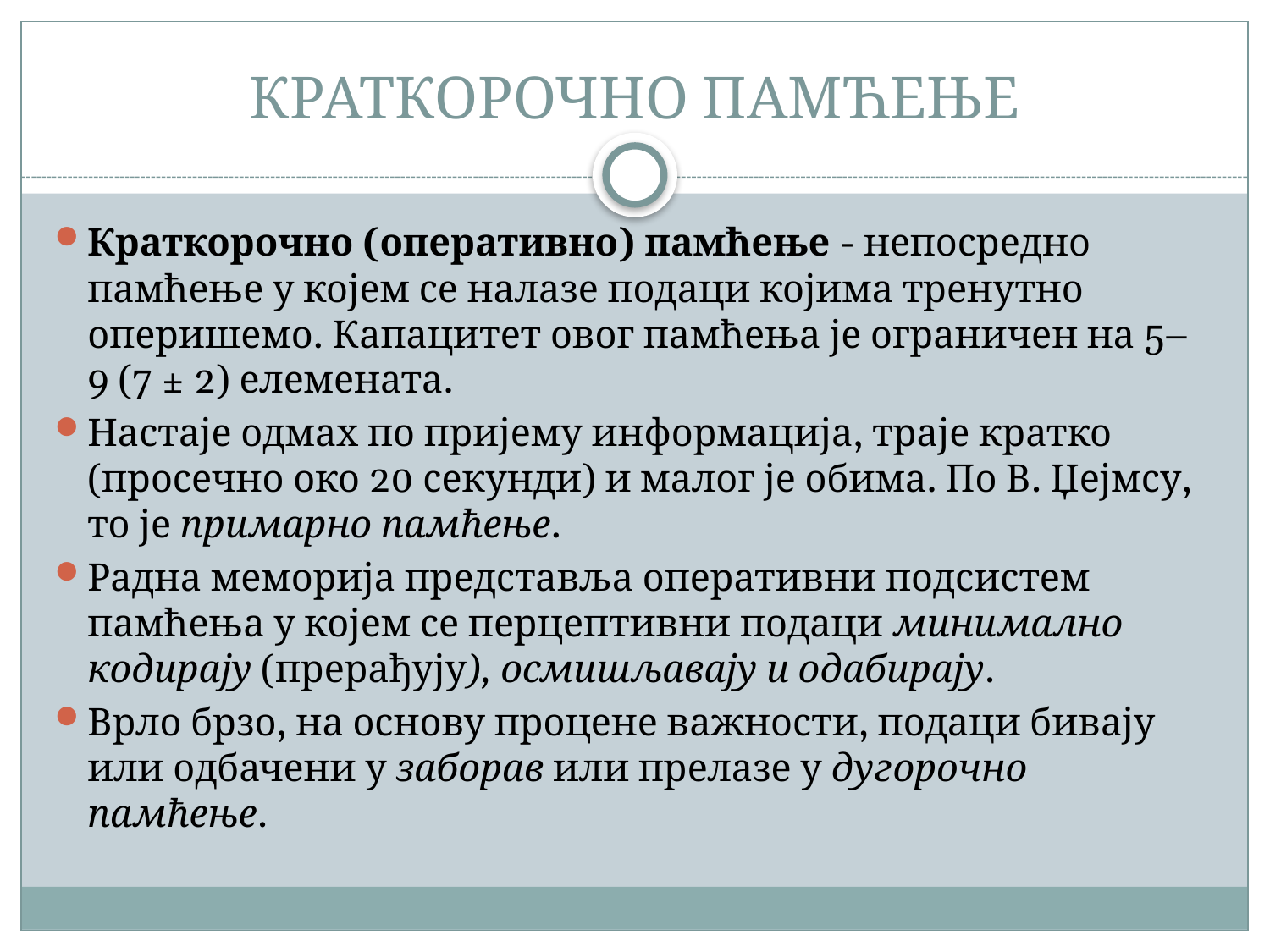

# КРАТКОРОЧНО ПАМЋЕЊЕ
Краткорочно (оперативно) памћење - непосредно памћење у којем се налазе подаци којима тренутно оперишемо. Капацитет овог памћења је ограничен на 5–9 (7 ± 2) елемената.
Настаје одмах по пријему информација, траје кратко (просечно око 20 секунди) и малог је обима. По В. Џејмсу, то је примарно памћење.
Радна меморија представља оперативни подсистем памћења у којем се перцептивни подаци минимално кодирају (прерађују), осмишљавају и одабирају.
Врло брзо, на основу процене важности, подаци бивају или одбачени у заборав или прелазе у дугорочно памћење.